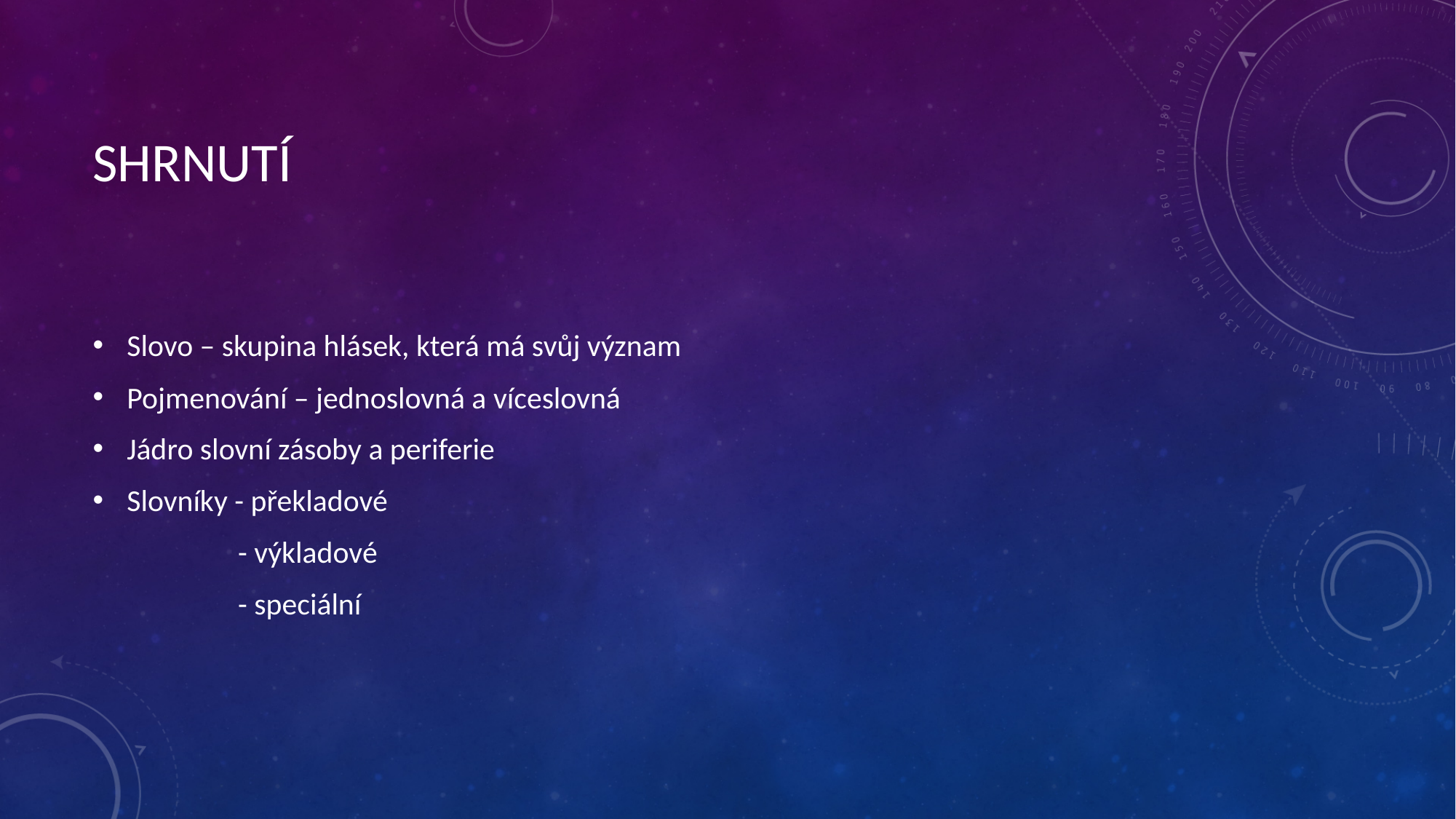

# Shrnutí
Slovo – skupina hlásek, která má svůj význam
Pojmenování – jednoslovná a víceslovná
Jádro slovní zásoby a periferie
Slovníky - překladové
                     - výkladové
                     - speciální